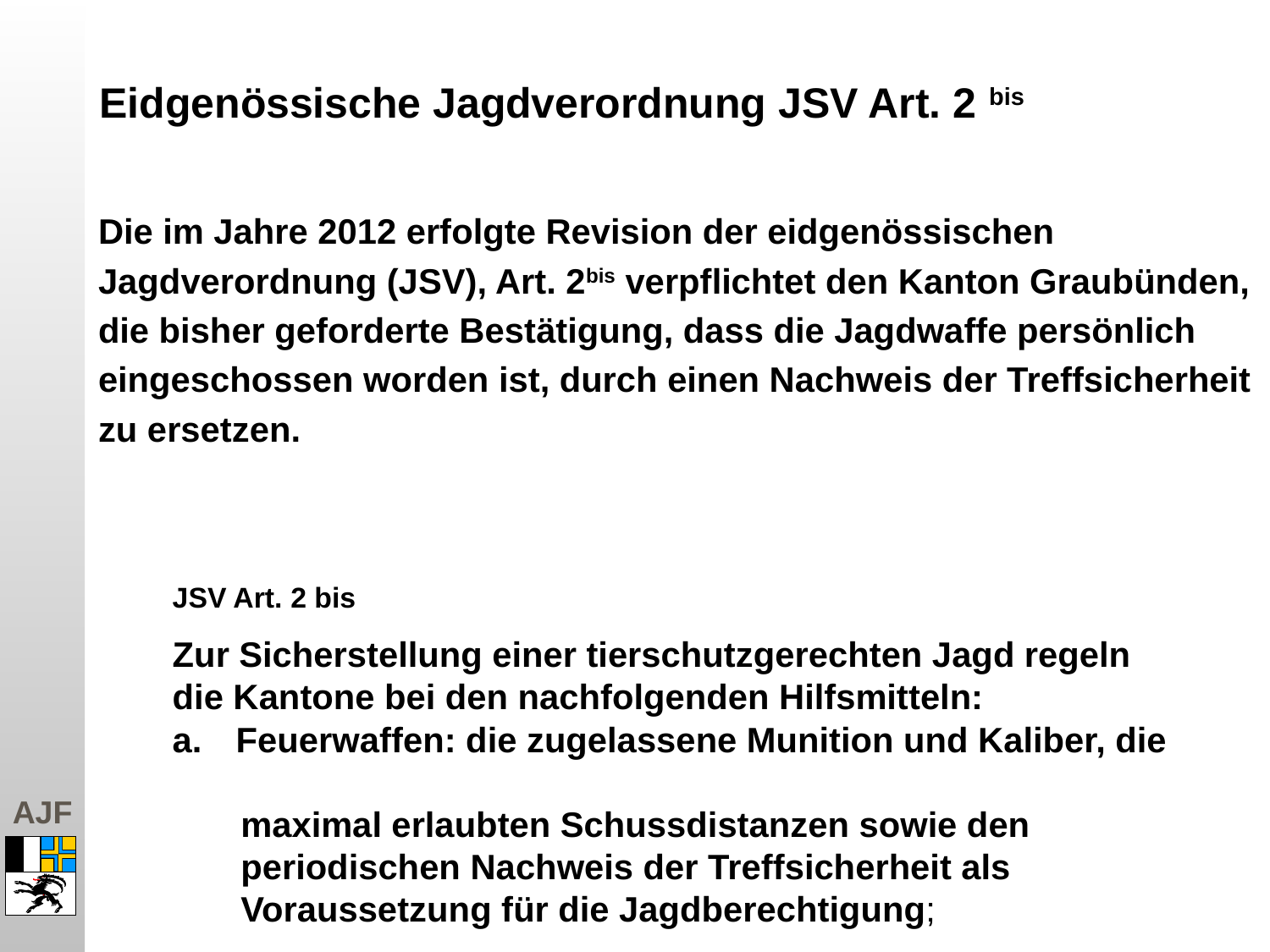

Eidgenössische Jagdverordnung JSV Art. 2 bis
Die im Jahre 2012 erfolgte Revision der eidgenössischen
Jagdverordnung (JSV), Art. 2bis verpflichtet den Kanton Graubünden,
die bisher geforderte Bestätigung, dass die Jagdwaffe persönlich
eingeschossen worden ist, durch einen Nachweis der Treffsicherheit
zu ersetzen.
JSV Art. 2 bis
Zur Sicherstellung einer tierschutzgerechten Jagd regeln die Kantone bei den nachfolgenden Hilfsmitteln:
Feuerwaffen: die zugelassene Munition und Kaliber, die
       maximal erlaubten Schussdistanzen sowie den
       periodischen Nachweis der Treffsicherheit als
       Voraussetzung für die Jagdberechtigung;